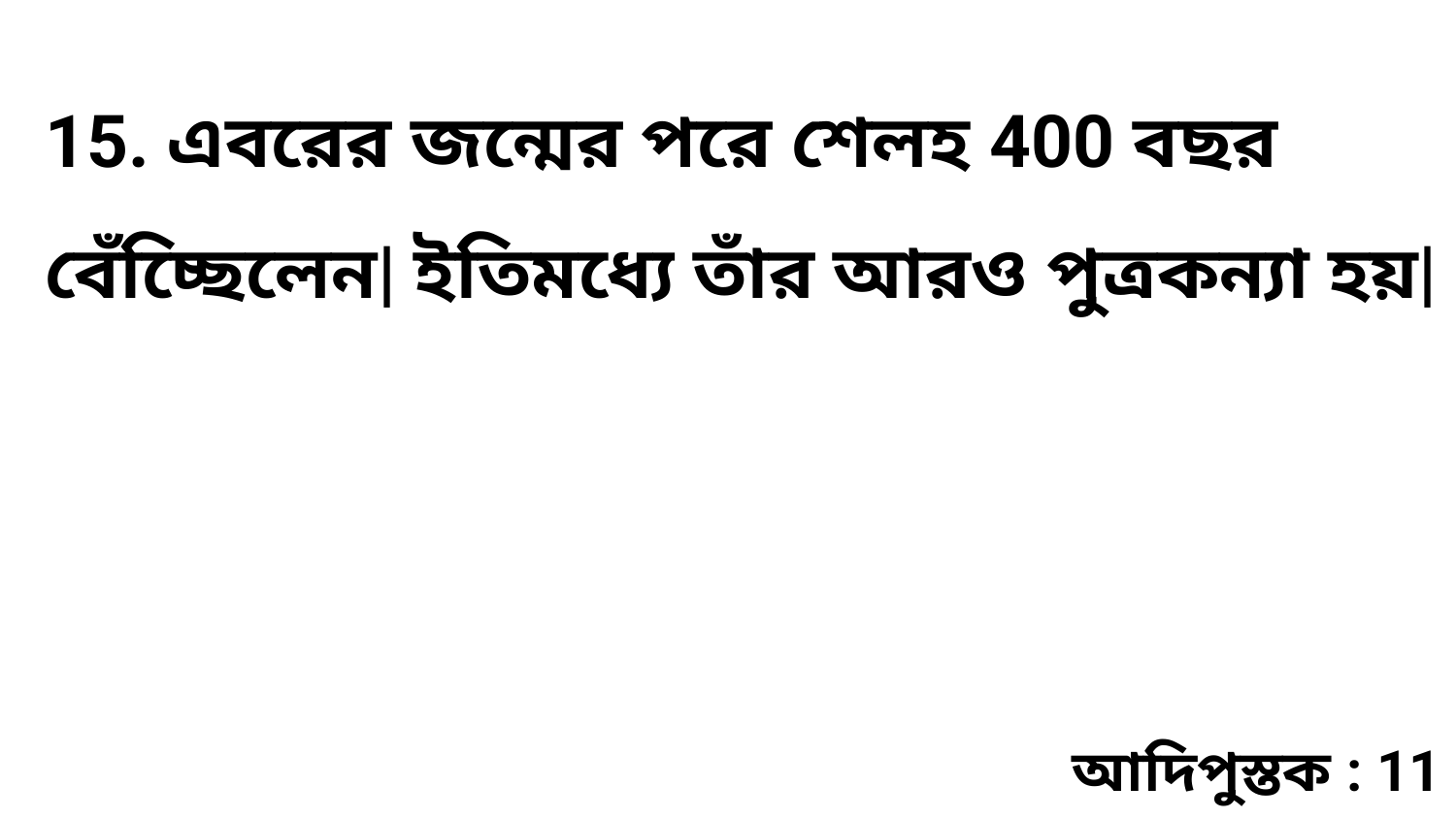

15. এবরের জন্মের পরে শেলহ 400 বছর বেঁচ্ছেিলেন| ইতিমধ্যে তাঁর আরও পুত্রকন্যা হয়|
আদিপুস্তক : 11